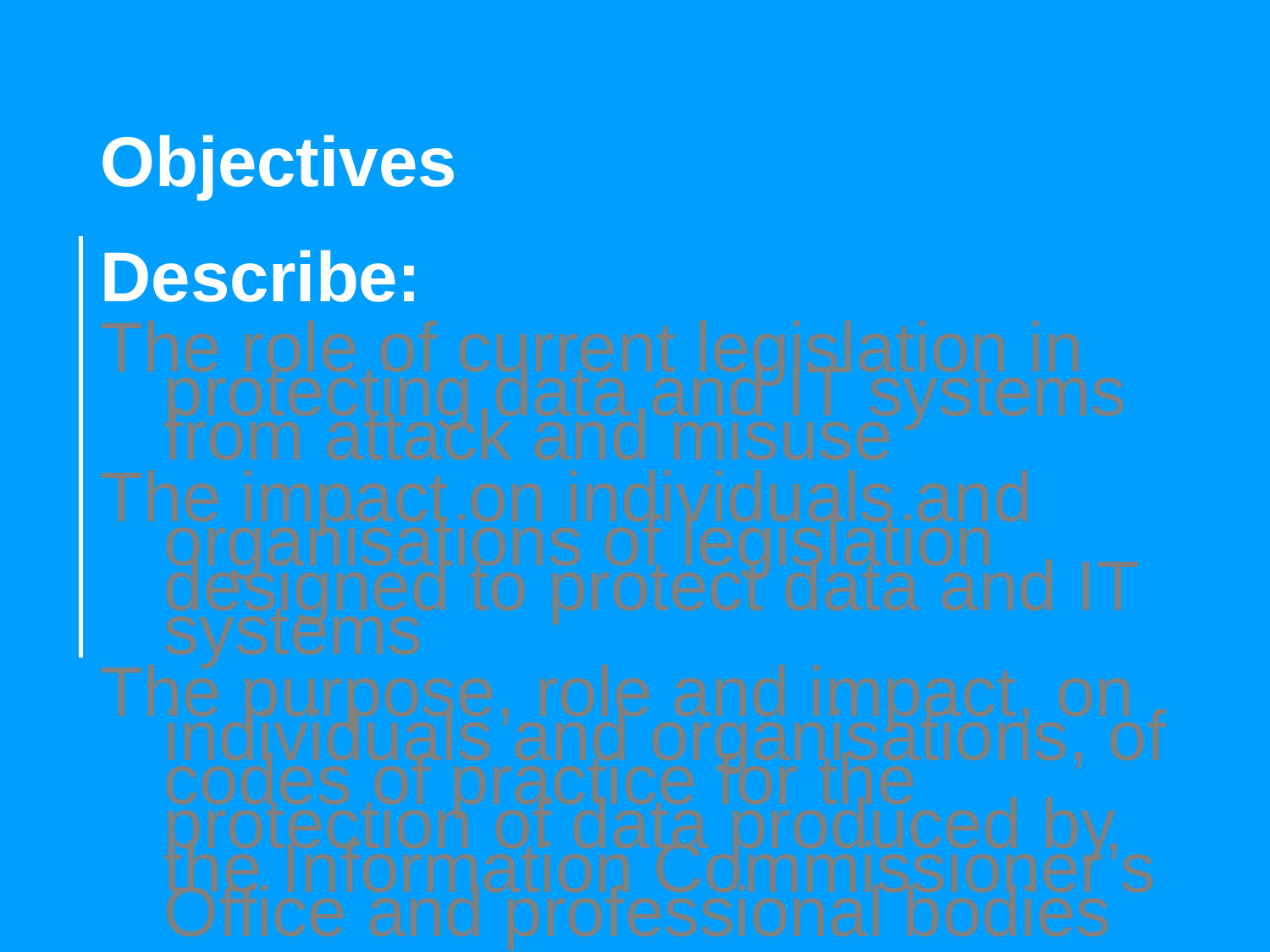

Objectives
Describe:
The role of current legislation in protecting data and IT systems from attack and misuse
The impact on individuals and organisations of legislation designed to protect data and IT systems
The purpose, role and impact, on individuals and organisations, of codes of practice for the protection of data produced by the Information Commissioner’s Office and professional bodies